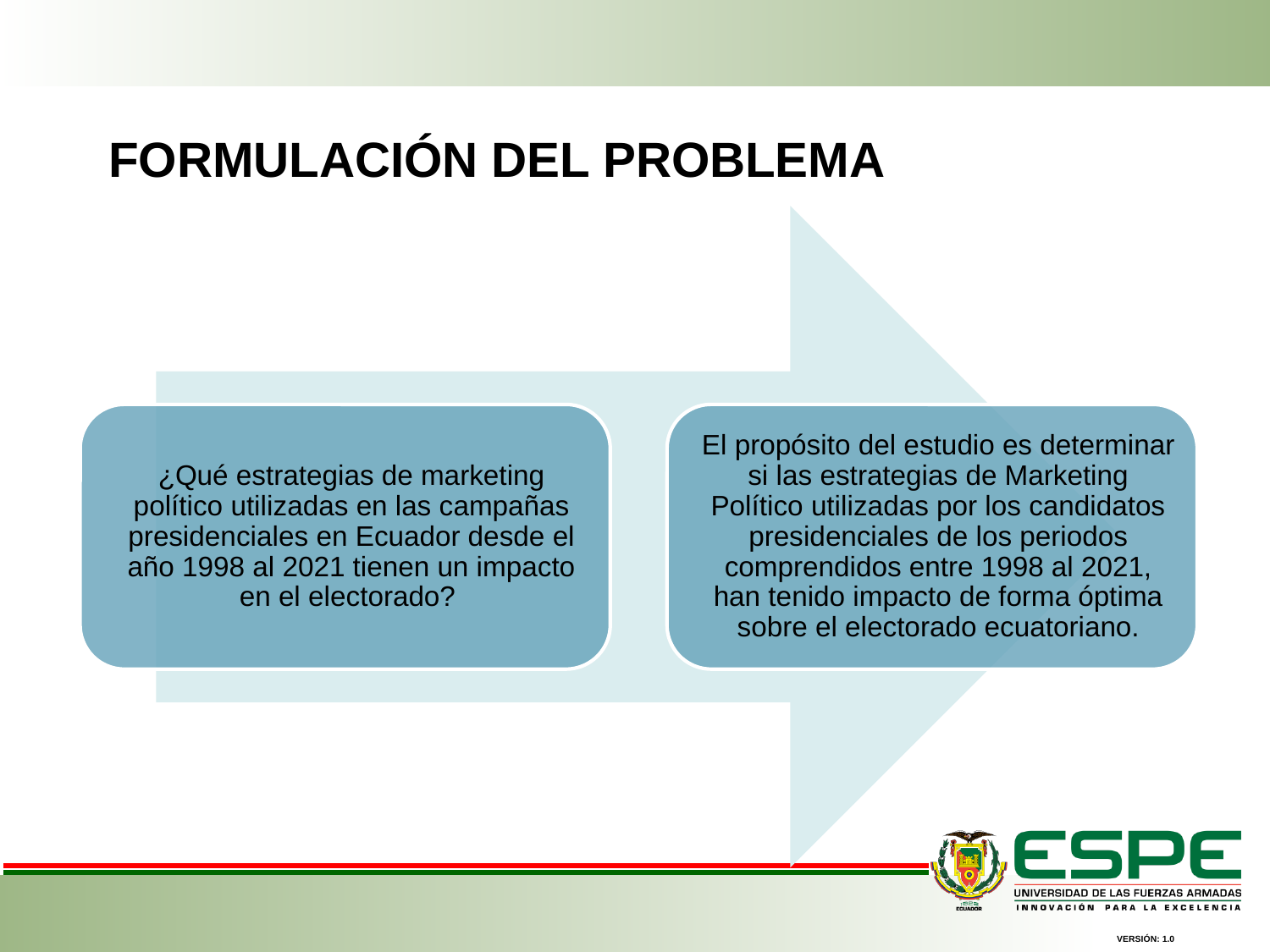

FORMULACIÓN DEL PROBLEMA
¿Qué estrategias de marketing político utilizadas en las campañas presidenciales en Ecuador desde el año 1998 al 2021 tienen un impacto en el electorado?
El propósito del estudio es determinar si las estrategias de Marketing Político utilizadas por los candidatos presidenciales de los periodos comprendidos entre 1998 al 2021, han tenido impacto de forma óptima sobre el electorado ecuatoriano.
VERSIÓN: 1.0